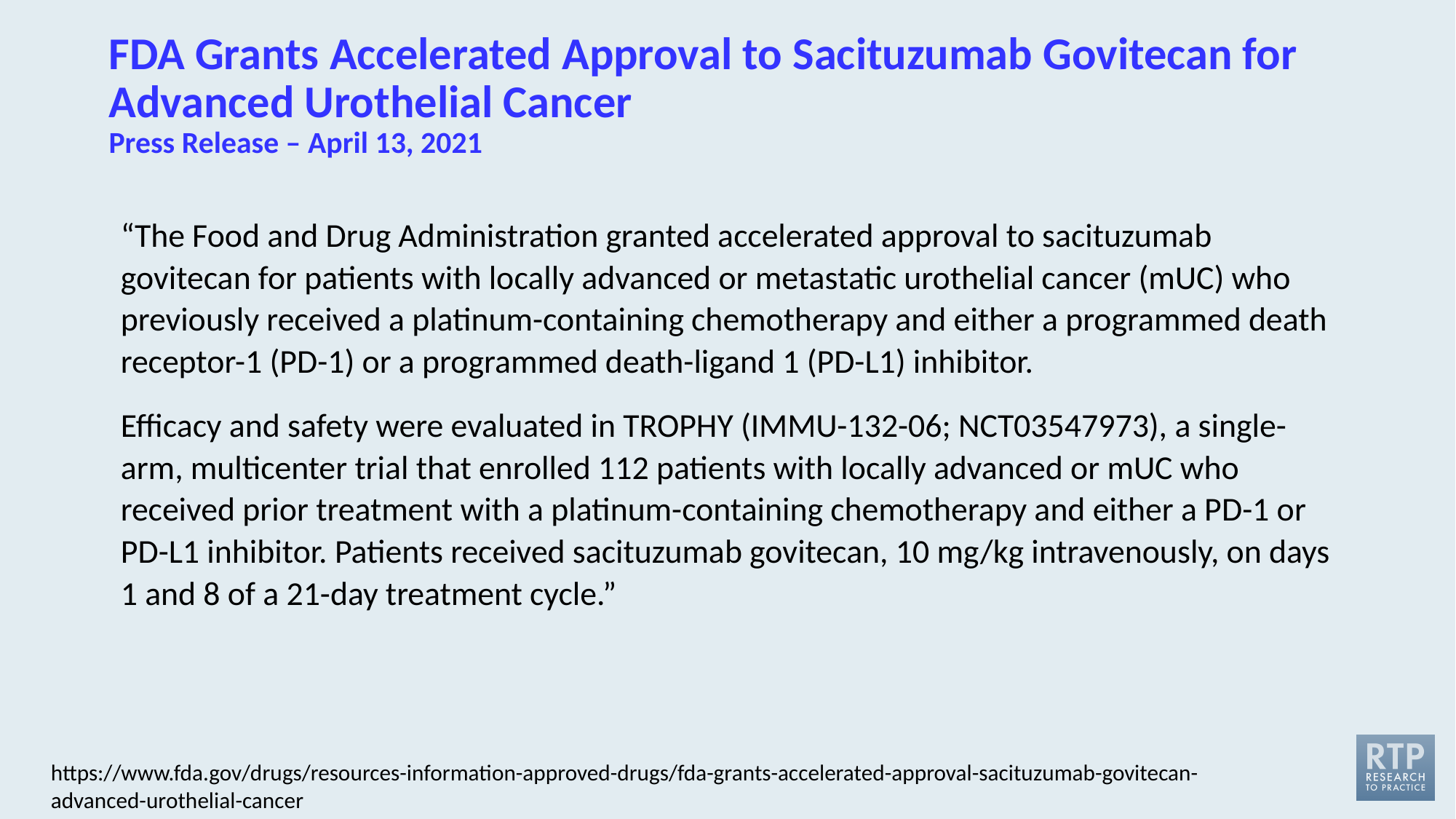

# FDA Grants Accelerated Approval to Sacituzumab Govitecan for Advanced Urothelial Cancer Press Release – April 13, 2021
“The Food and Drug Administration granted accelerated approval to sacituzumab govitecan for patients with locally advanced or metastatic urothelial cancer (mUC) who previously received a platinum-containing chemotherapy and either a programmed death receptor-1 (PD-1) or a programmed death-ligand 1 (PD-L1) inhibitor.
Efficacy and safety were evaluated in TROPHY (IMMU-132-06; NCT03547973), a single-arm, multicenter trial that enrolled 112 patients with locally advanced or mUC who received prior treatment with a platinum-containing chemotherapy and either a PD-1 or PD-L1 inhibitor. Patients received sacituzumab govitecan, 10 mg/kg intravenously, on days 1 and 8 of a 21-day treatment cycle.”

https://www.fda.gov/drugs/resources-information-approved-drugs/fda-grants-accelerated-approval-sacituzumab-govitecan-advanced-urothelial-cancer